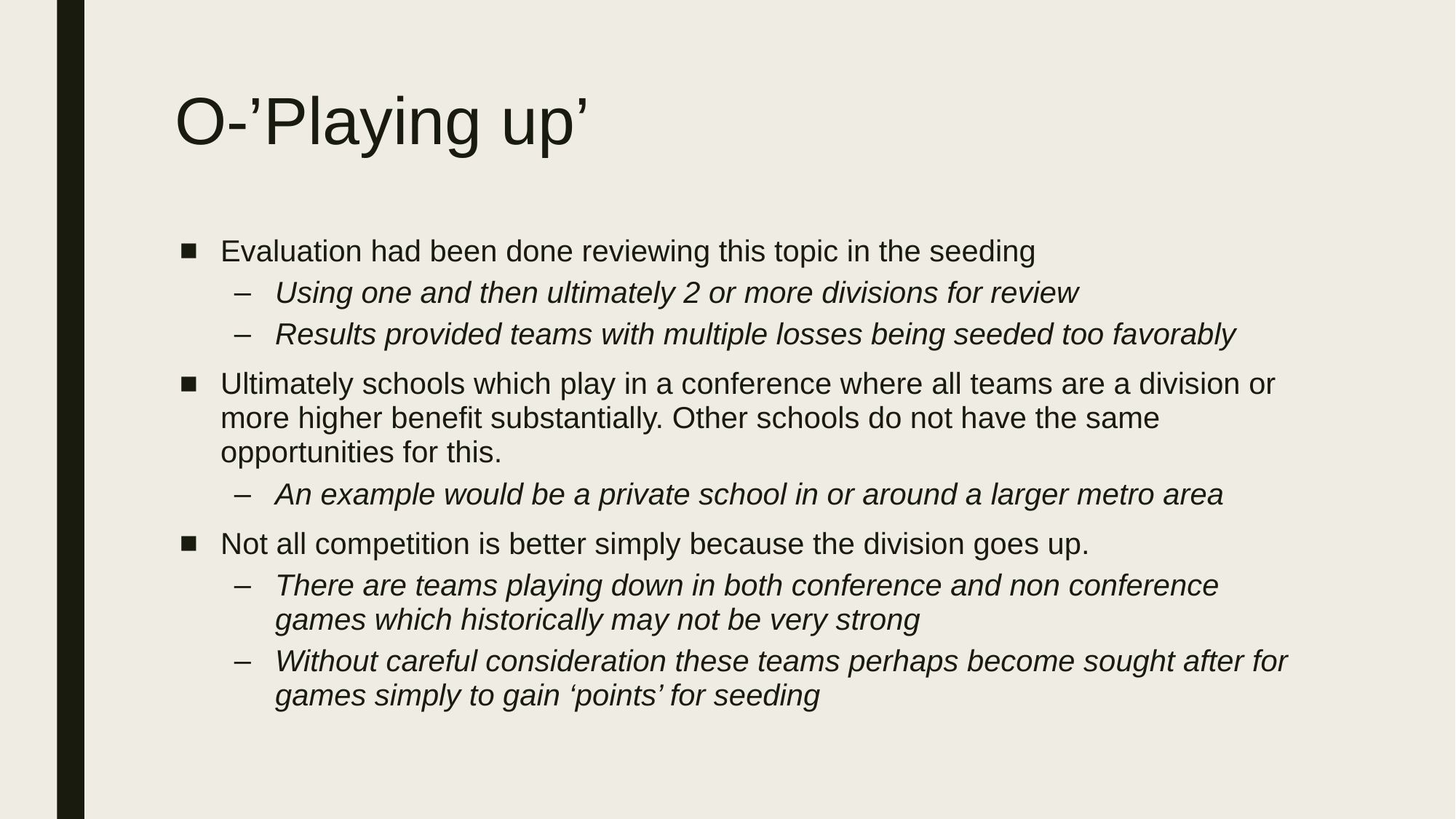

# O-’Playing up’
Evaluation had been done reviewing this topic in the seeding
Using one and then ultimately 2 or more divisions for review
Results provided teams with multiple losses being seeded too favorably
Ultimately schools which play in a conference where all teams are a division or more higher benefit substantially. Other schools do not have the same opportunities for this.
An example would be a private school in or around a larger metro area
Not all competition is better simply because the division goes up.
There are teams playing down in both conference and non conference games which historically may not be very strong
Without careful consideration these teams perhaps become sought after for games simply to gain ‘points’ for seeding